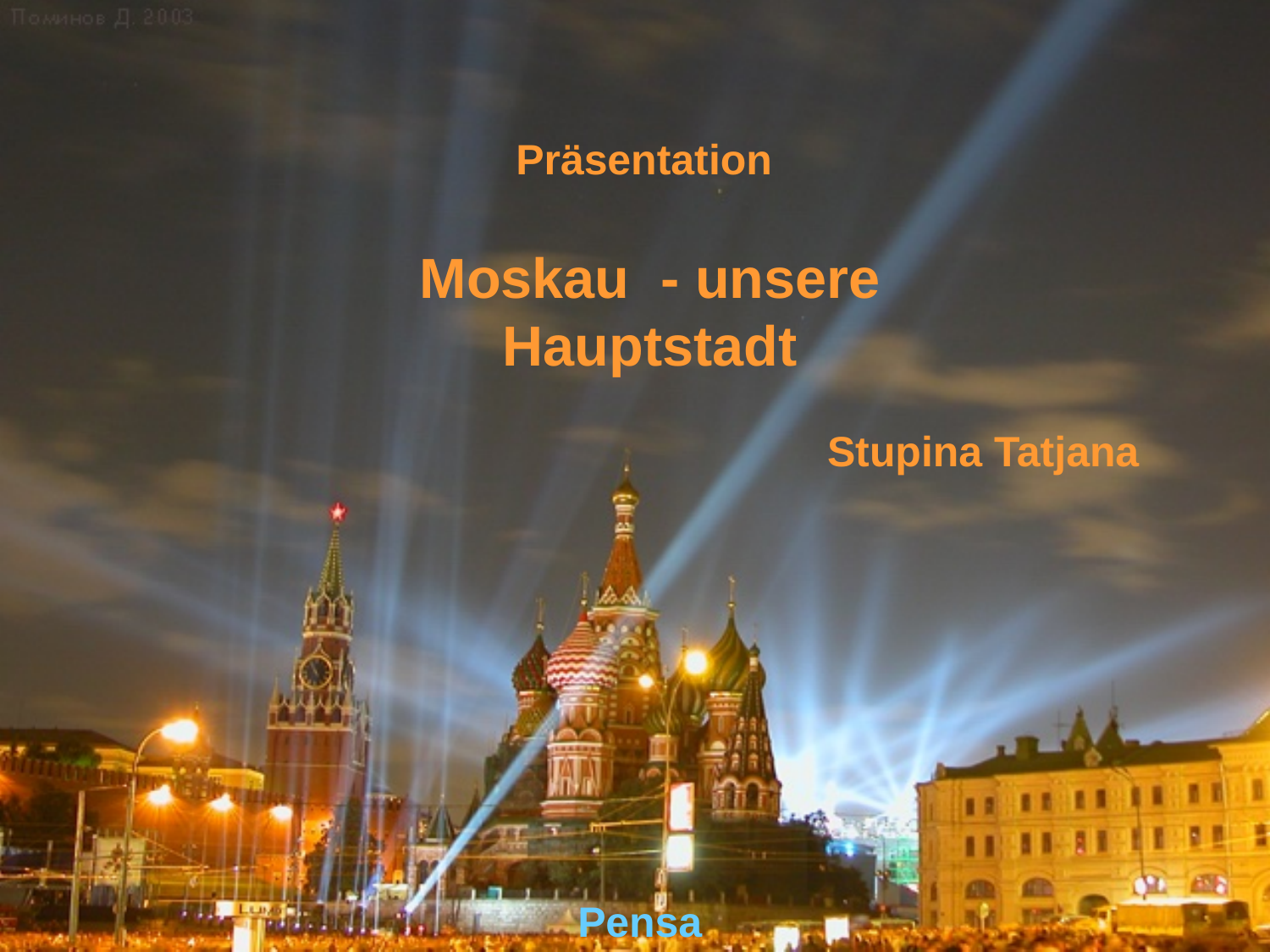

Präsentation
Moskau  - unsere Hauptstadt
Stupina Tatjana
Pensa